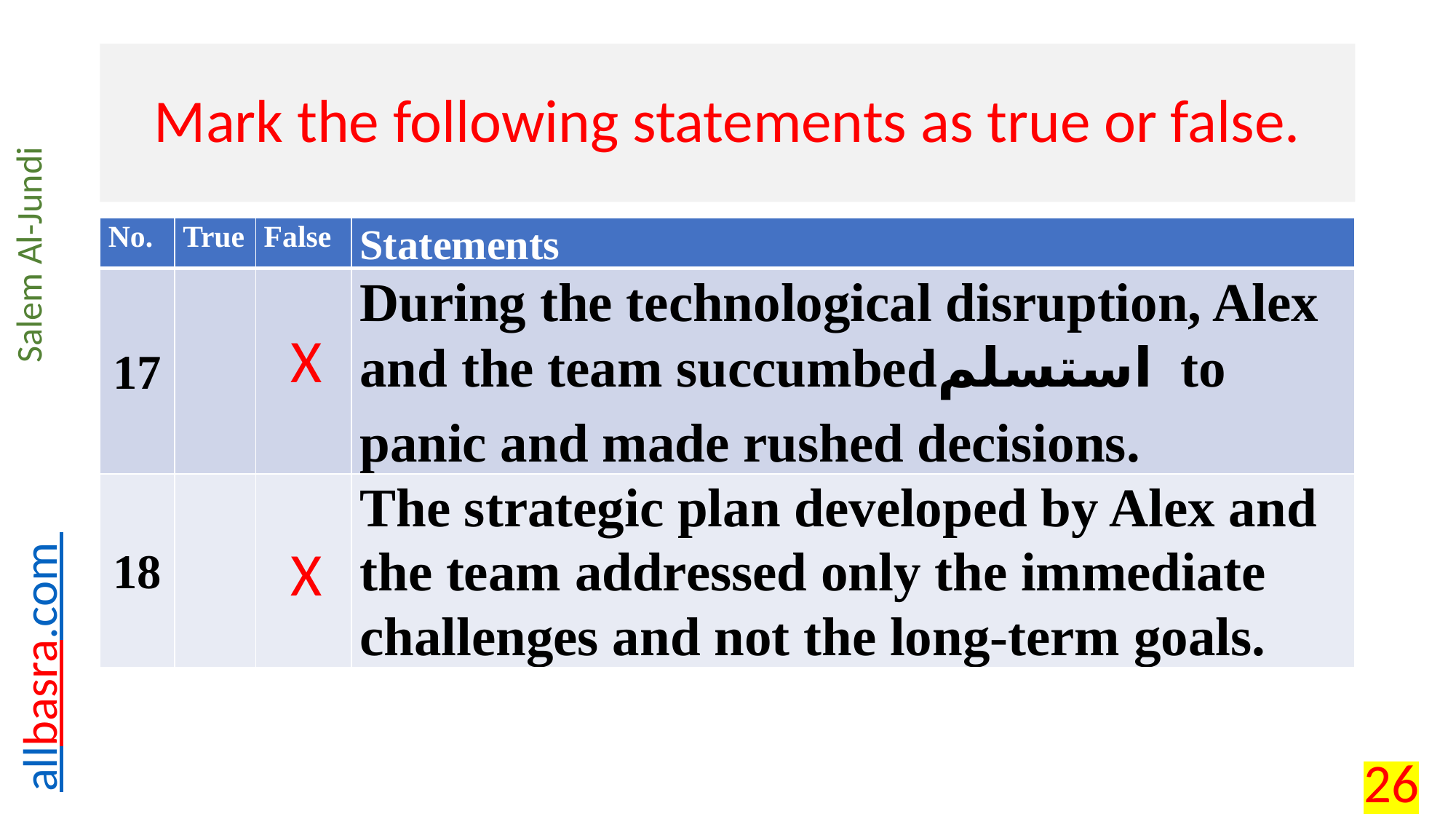

# Mark the following statements as true or false.
| No. | True | False | Statements |
| --- | --- | --- | --- |
| 17 |  |  | During the technological disruption, Alex and the team succumbedاستسلم to panic and made rushed decisions. |
| 18 |  |  | The strategic plan developed by Alex and the team addressed only the immediate challenges and not the long-term goals. |
X
X
26